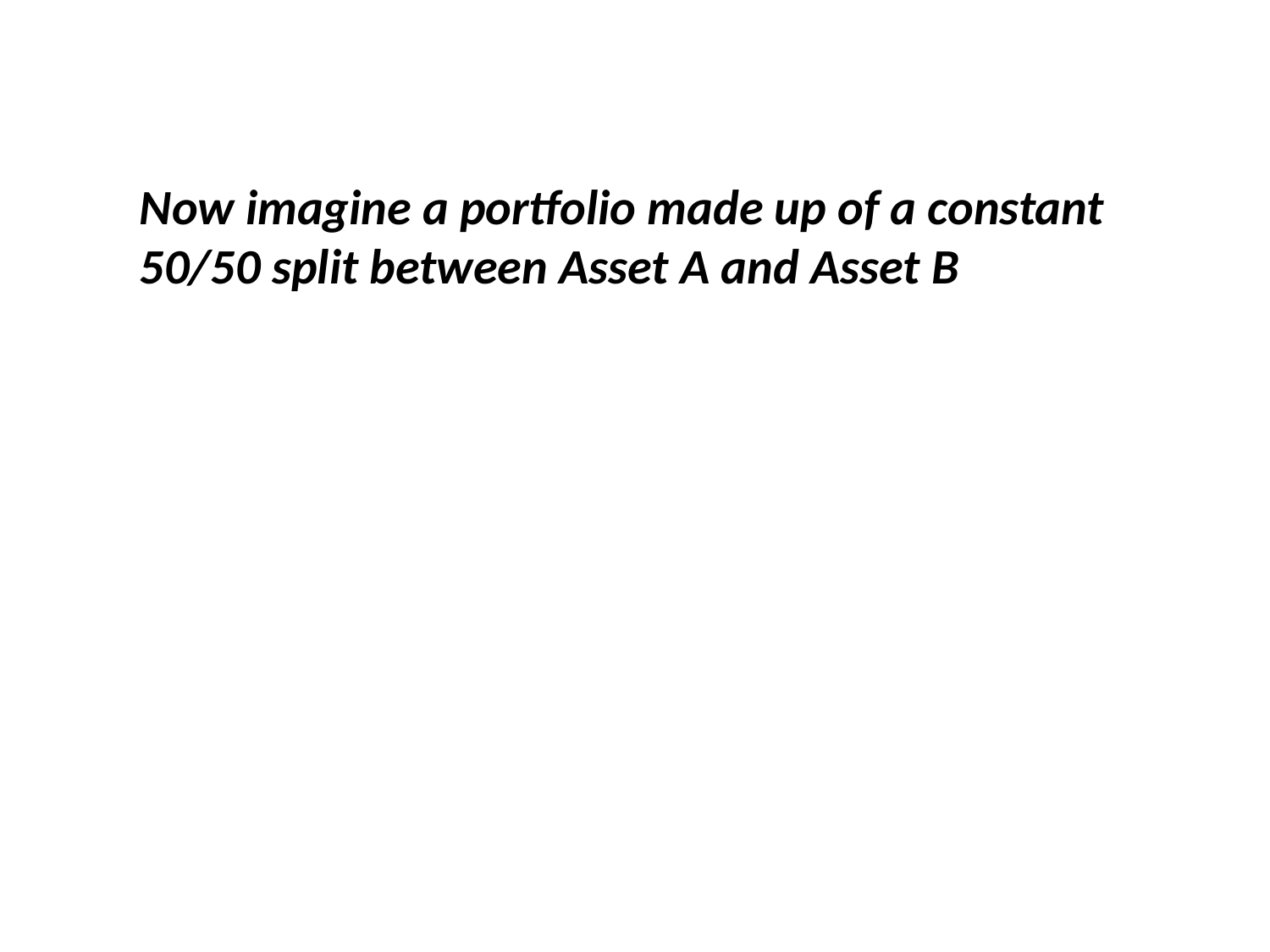

Now imagine a portfolio made up of a constant  50/50 split between Asset A and Asset B